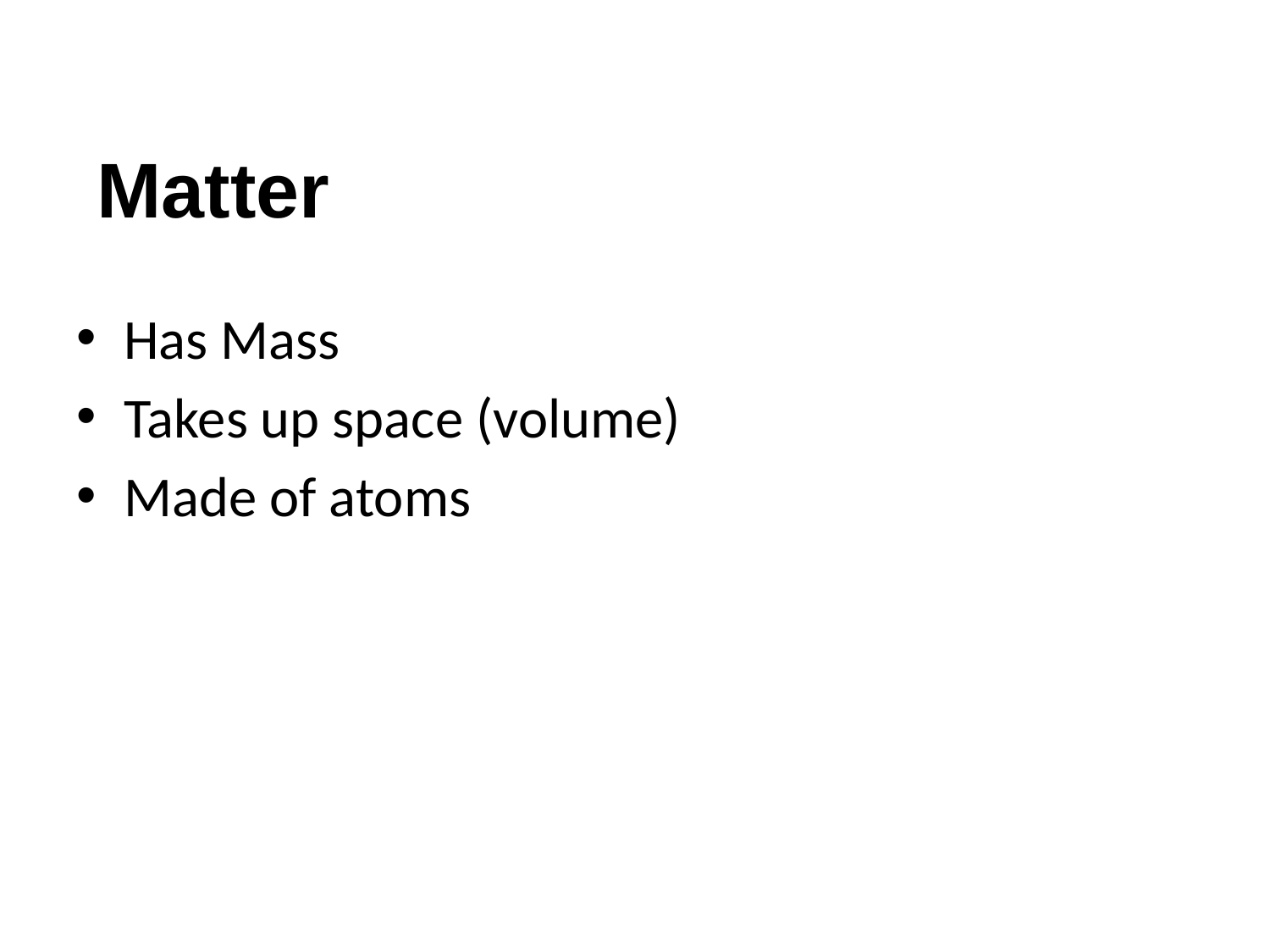

Matter
Has Mass
Takes up space (volume)
Made of atoms